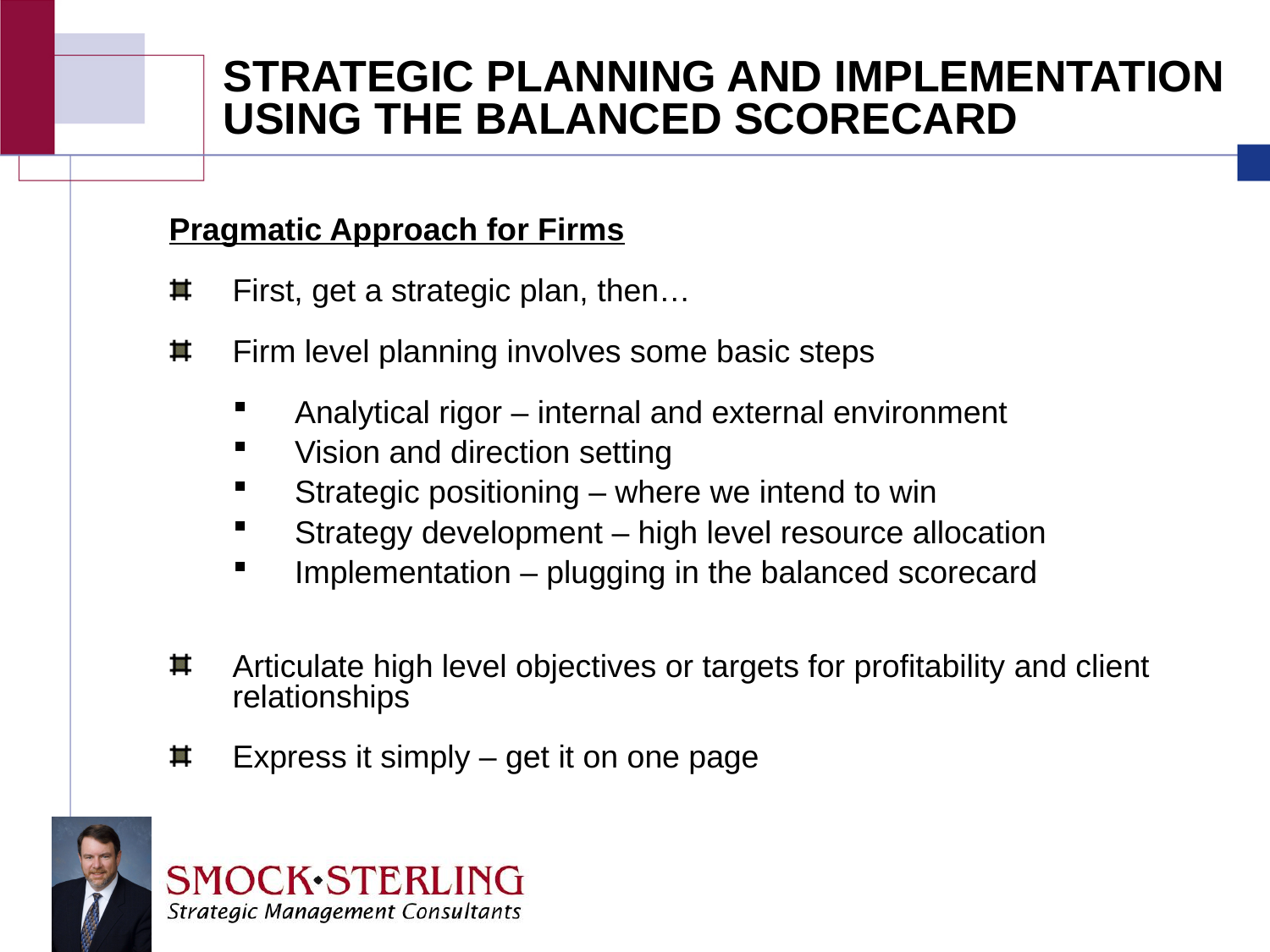

STRATEGIC PLANNING AND IMPLEMENTATION
USING THE BALANCED SCORECARD
Pragmatic Approach for Firms

First, get a strategic plan, then…

Firm level planning involves some basic steps

Analytical rigor – internal and external environment
Vision and direction setting
Strategic positioning – where we intend to win
Strategy development – high level resource allocation
Implementation – plugging in the balanced scorecard

Articulate high level objectives or targets for profitability and client relationships

Express it simply – get it on one page